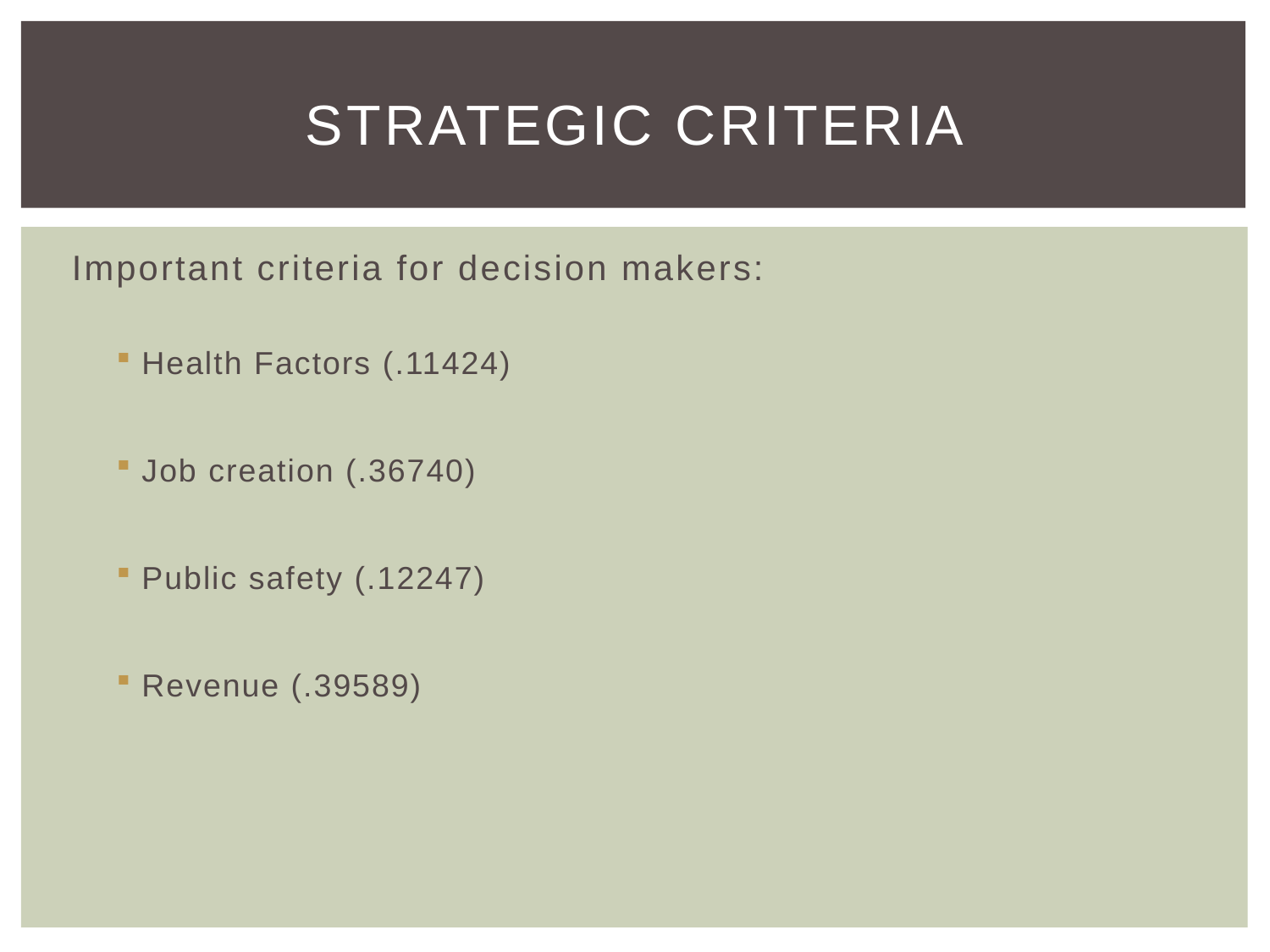

# Strategic Criteria
Important criteria for decision makers:

Health Factors (.11424)

Job creation (.36740)

Public safety (.12247)

Revenue (.39589)